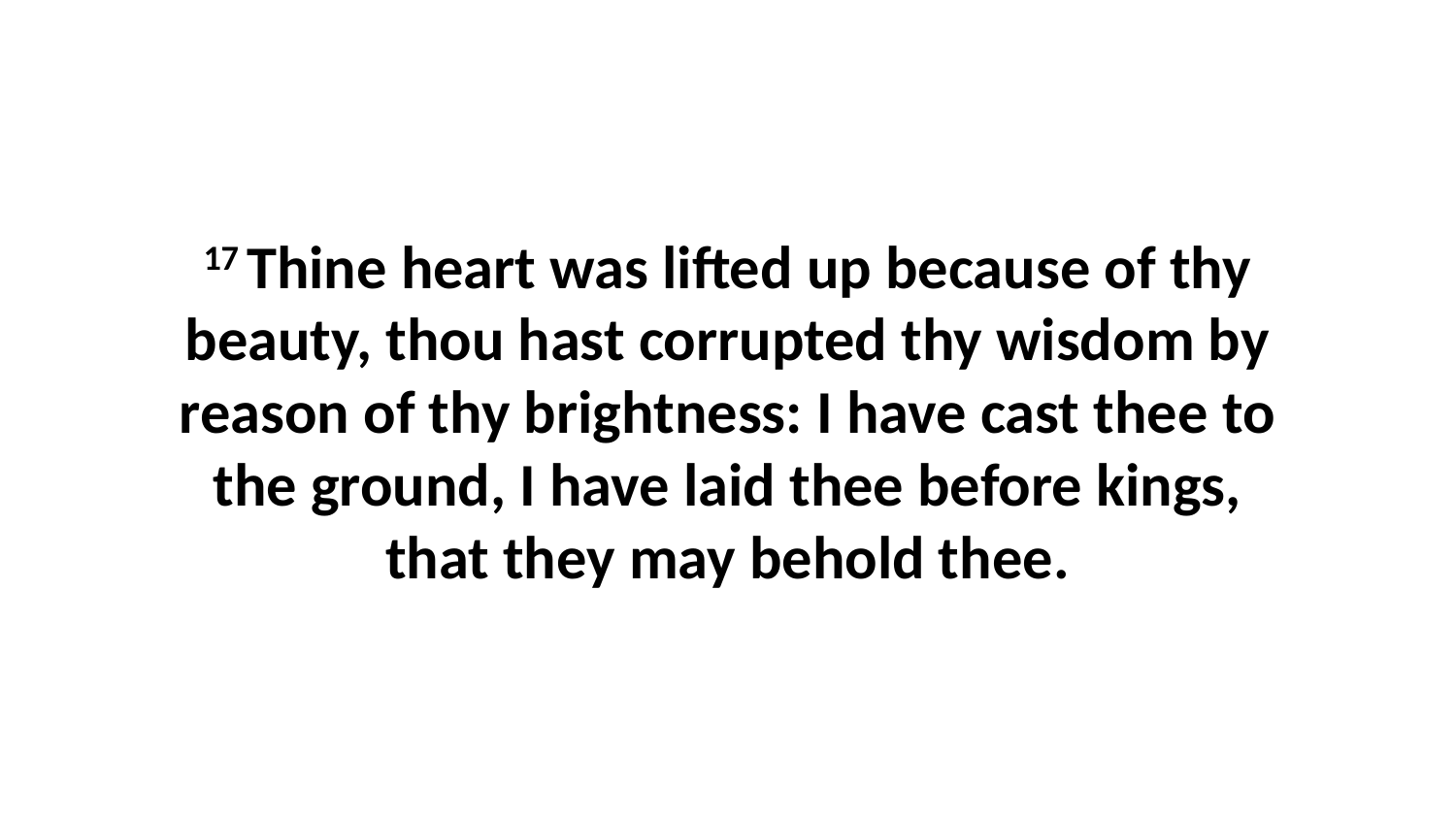

17 Thine heart was lifted up because of thy beauty, thou hast corrupted thy wisdom by reason of thy brightness: I have cast thee to the ground, I have laid thee before kings, that they may behold thee.